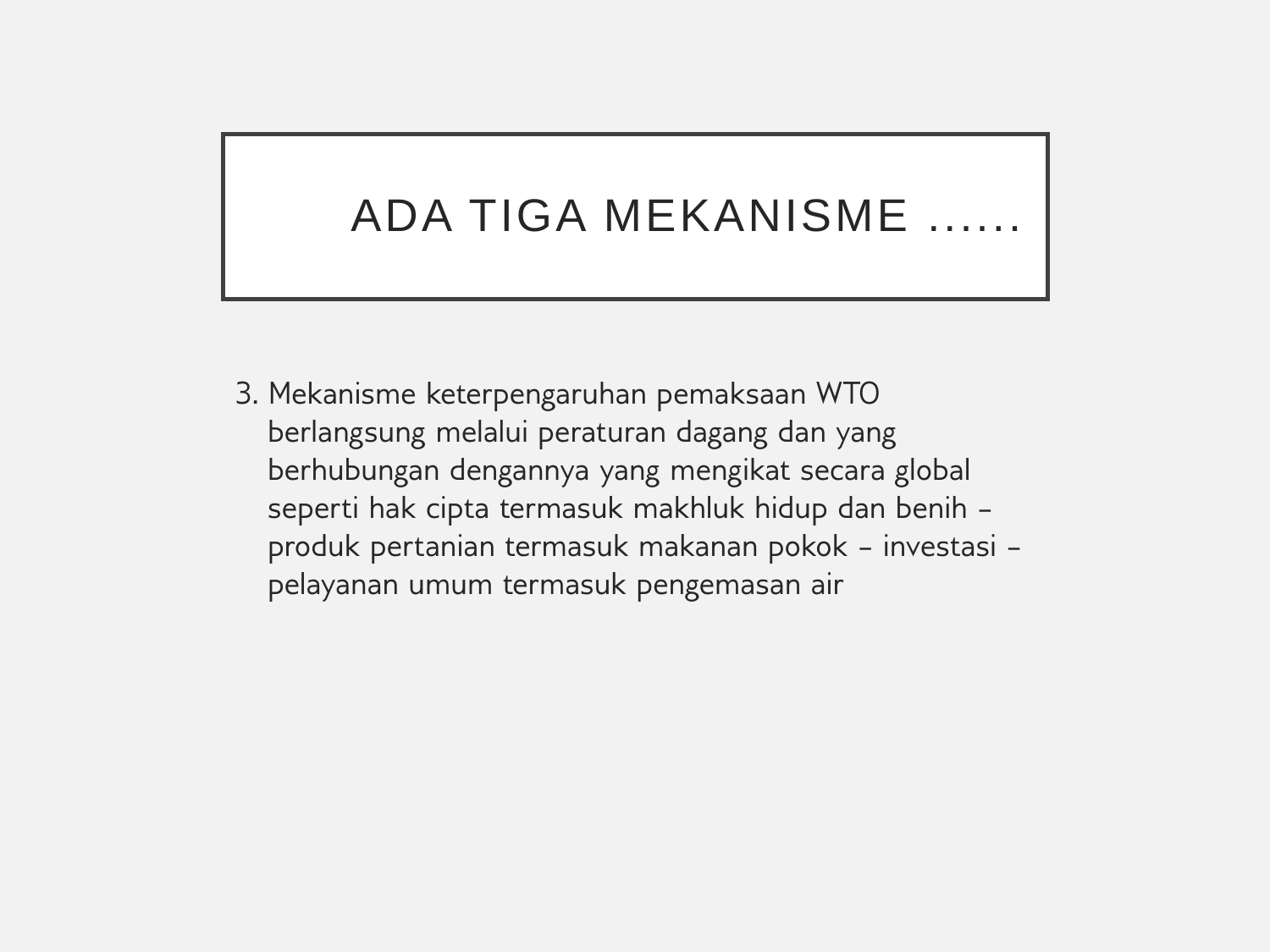

# Ada tiga mekanisme ......
3. Mekanisme keterpengaruhan pemaksaan WTO berlangsung melalui peraturan dagang dan yang berhubungan dengannya yang mengikat secara global seperti hak cipta termasuk makhluk hidup dan benih – produk pertanian termasuk makanan pokok – investasi – pelayanan umum termasuk pengemasan air